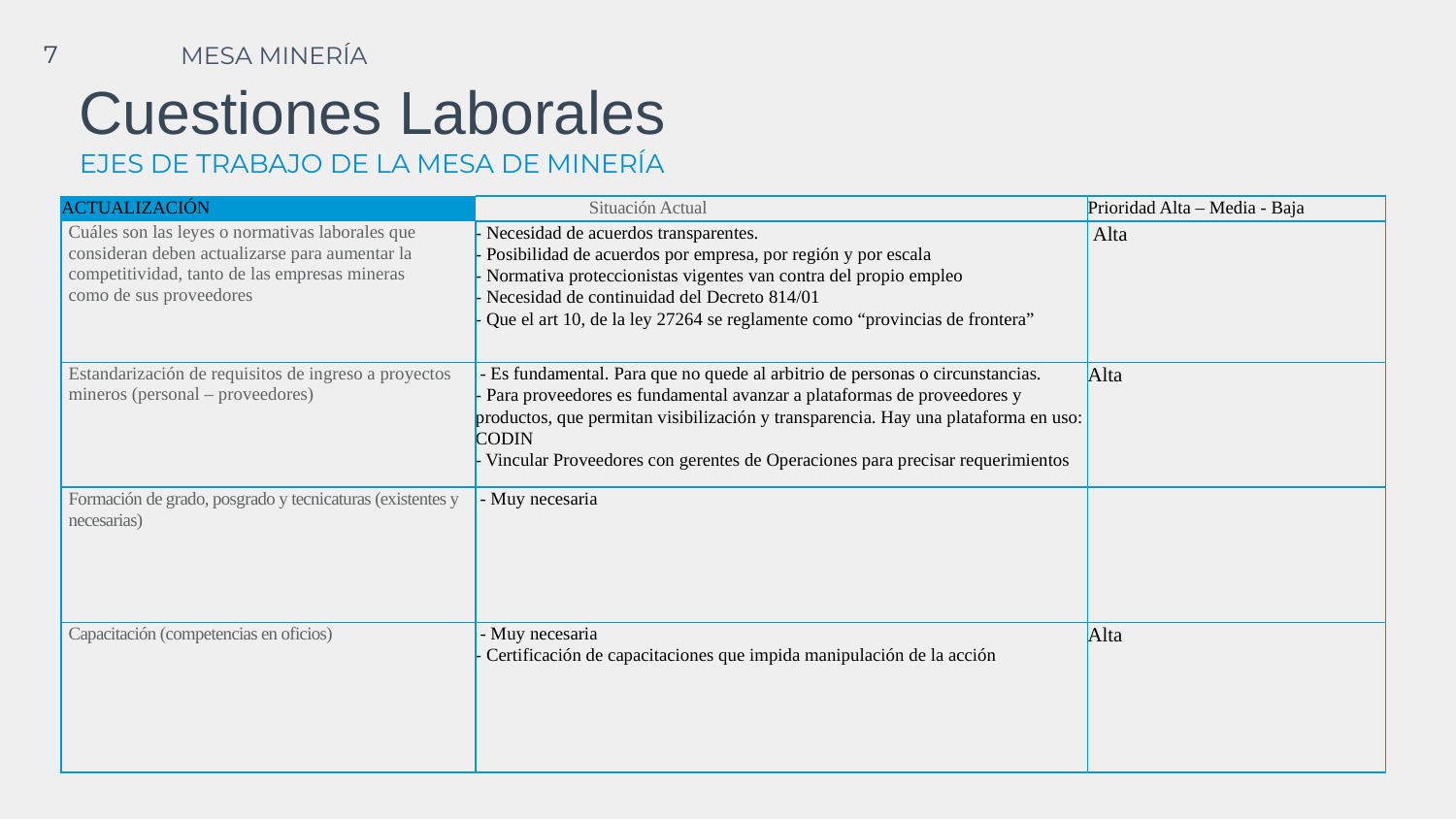

7
MESA MINERÍA
Cuestiones Laborales
EJES DE TRABAJO DE LA MESA DE MINERÍA
| ACTUALIZACIÓN | Situación Actual | Prioridad Alta – Media - Baja |
| --- | --- | --- |
| Cuáles son las leyes o normativas laborales que consideran deben actualizarse para aumentar la competitividad, tanto de las empresas mineras como de sus proveedores | - Necesidad de acuerdos transparentes. - Posibilidad de acuerdos por empresa, por región y por escala - Normativa proteccionistas vigentes van contra del propio empleo - Necesidad de continuidad del Decreto 814/01 - Que el art 10, de la ley 27264 se reglamente como “provincias de frontera” | Alta |
| Estandarización de requisitos de ingreso a proyectos mineros (personal – proveedores) | - Es fundamental. Para que no quede al arbitrio de personas o circunstancias. - Para proveedores es fundamental avanzar a plataformas de proveedores y productos, que permitan visibilización y transparencia. Hay una plataforma en uso: CODIN - Vincular Proveedores con gerentes de Operaciones para precisar requerimientos | Alta |
| Formación de grado, posgrado y tecnicaturas (existentes y necesarias) | - Muy necesaria |  |
| Capacitación (competencias en oficios) | - Muy necesaria - Certificación de capacitaciones que impida manipulación de la acción | Alta |